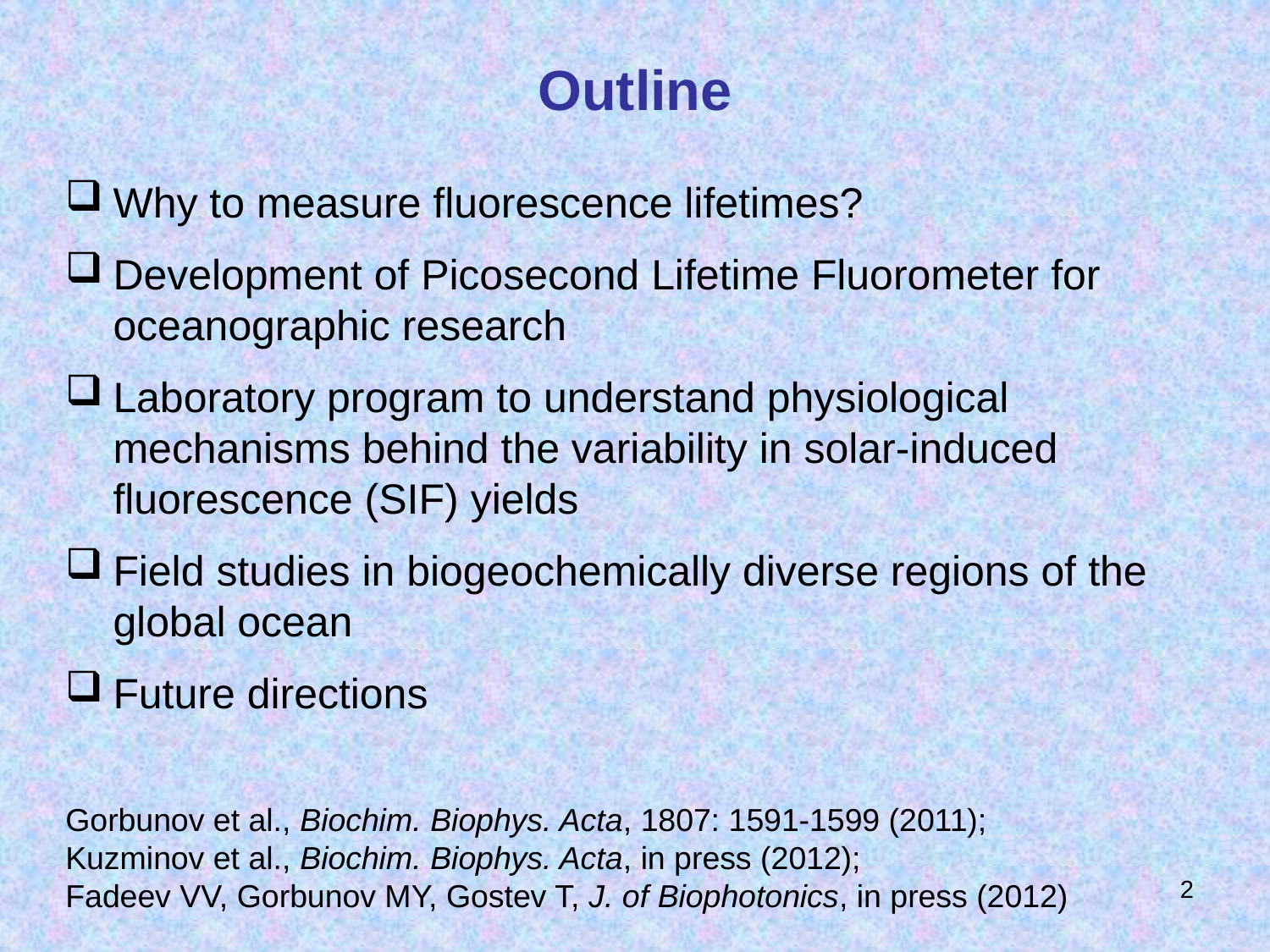

# Outline
Why to measure fluorescence lifetimes?
Development of Picosecond Lifetime Fluorometer for oceanographic research
Laboratory program to understand physiological mechanisms behind the variability in solar-induced fluorescence (SIF) yields
Field studies in biogeochemically diverse regions of the global ocean
Future directions
Gorbunov et al., Biochim. Biophys. Acta, 1807: 1591-1599 (2011);
Kuzminov et al., Biochim. Biophys. Acta, in press (2012);
Fadeev VV, Gorbunov MY, Gostev T, J. of Biophotonics, in press (2012)
2